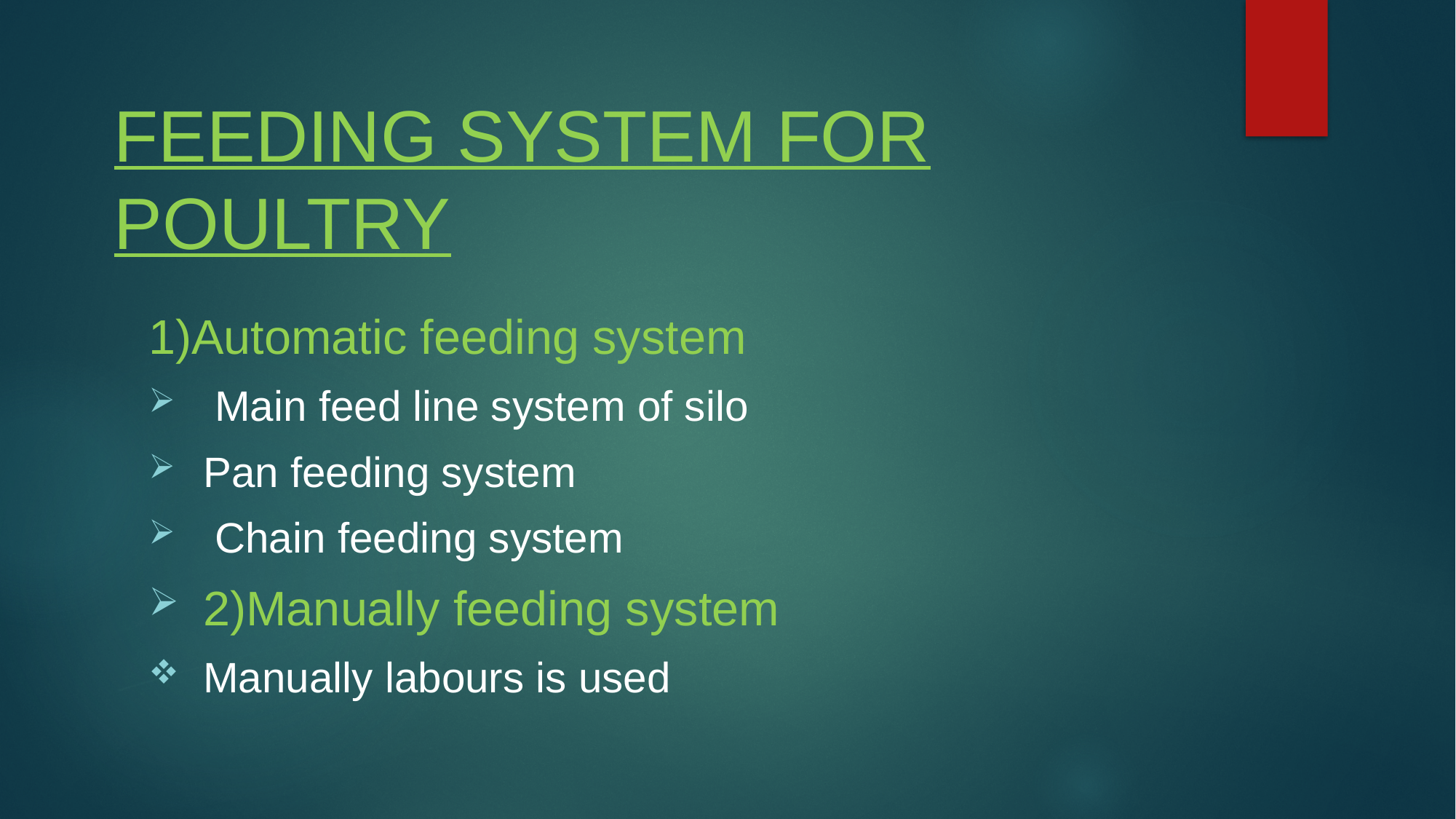

# FEEDING SYSTEM FOR POULTRY
1)Automatic feeding system
 Main feed line system of silo
Pan feeding system
 Chain feeding system
2)Manually feeding system
Manually labours is used